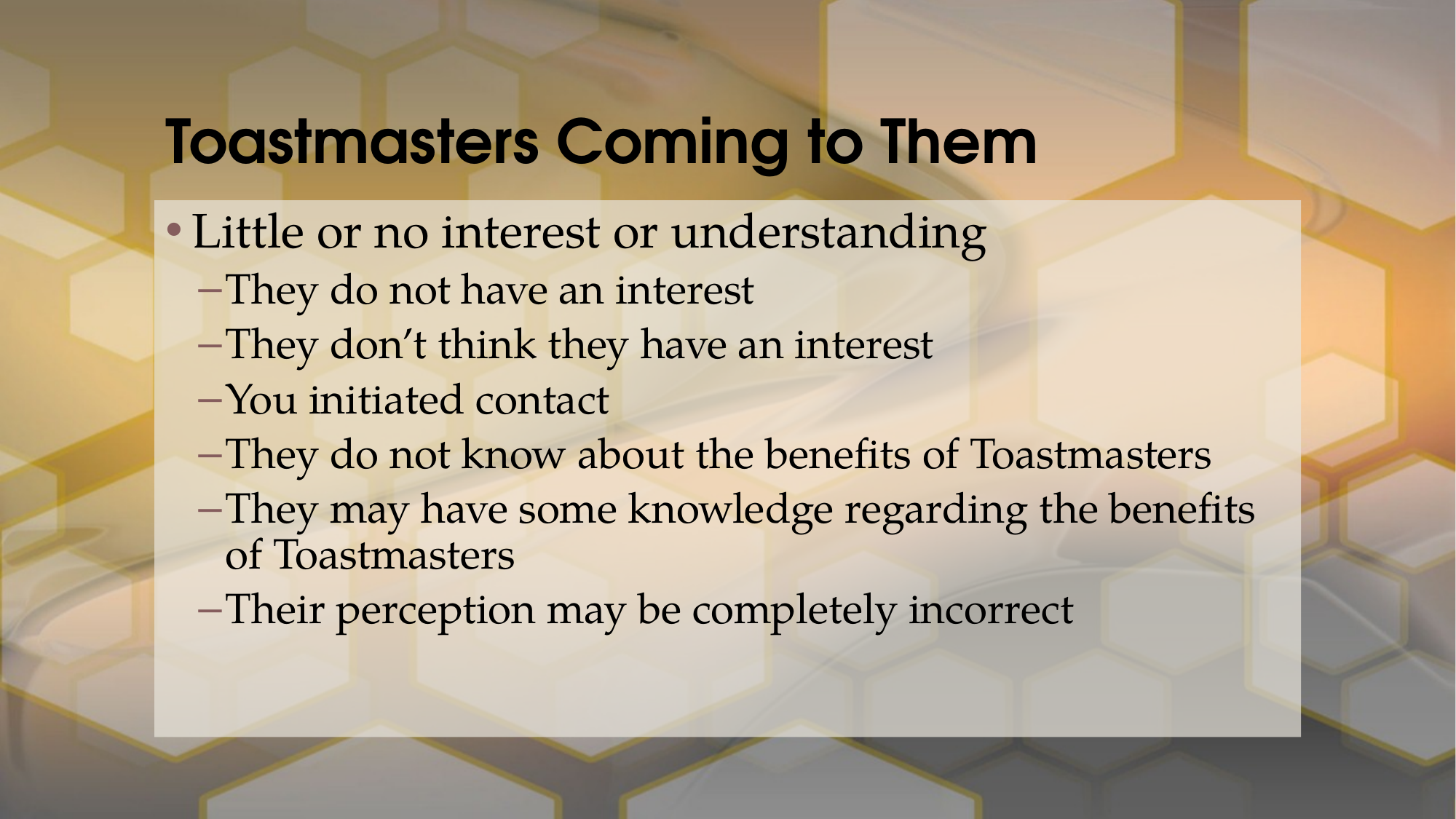

# Toastmasters Coming to Them
Little or no interest or understanding
They do not have an interest
They don’t think they have an interest
You initiated contact
They do not know about the benefits of Toastmasters
They may have some knowledge regarding the benefits of Toastmasters
Their perception may be completely incorrect